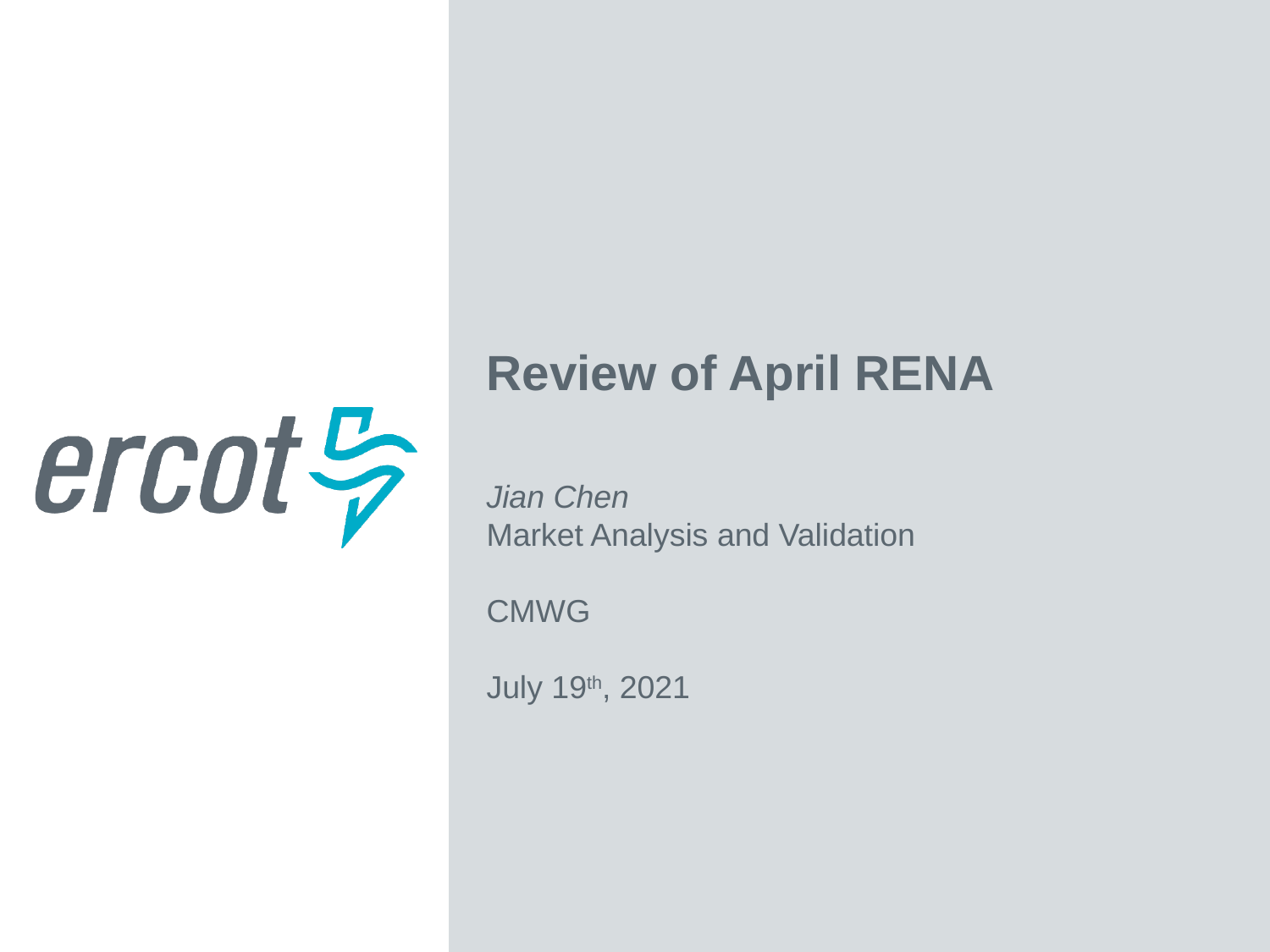

Review of April RENA

Jian Chen
Market Analysis and Validation

CMWG

July 19th, 2021